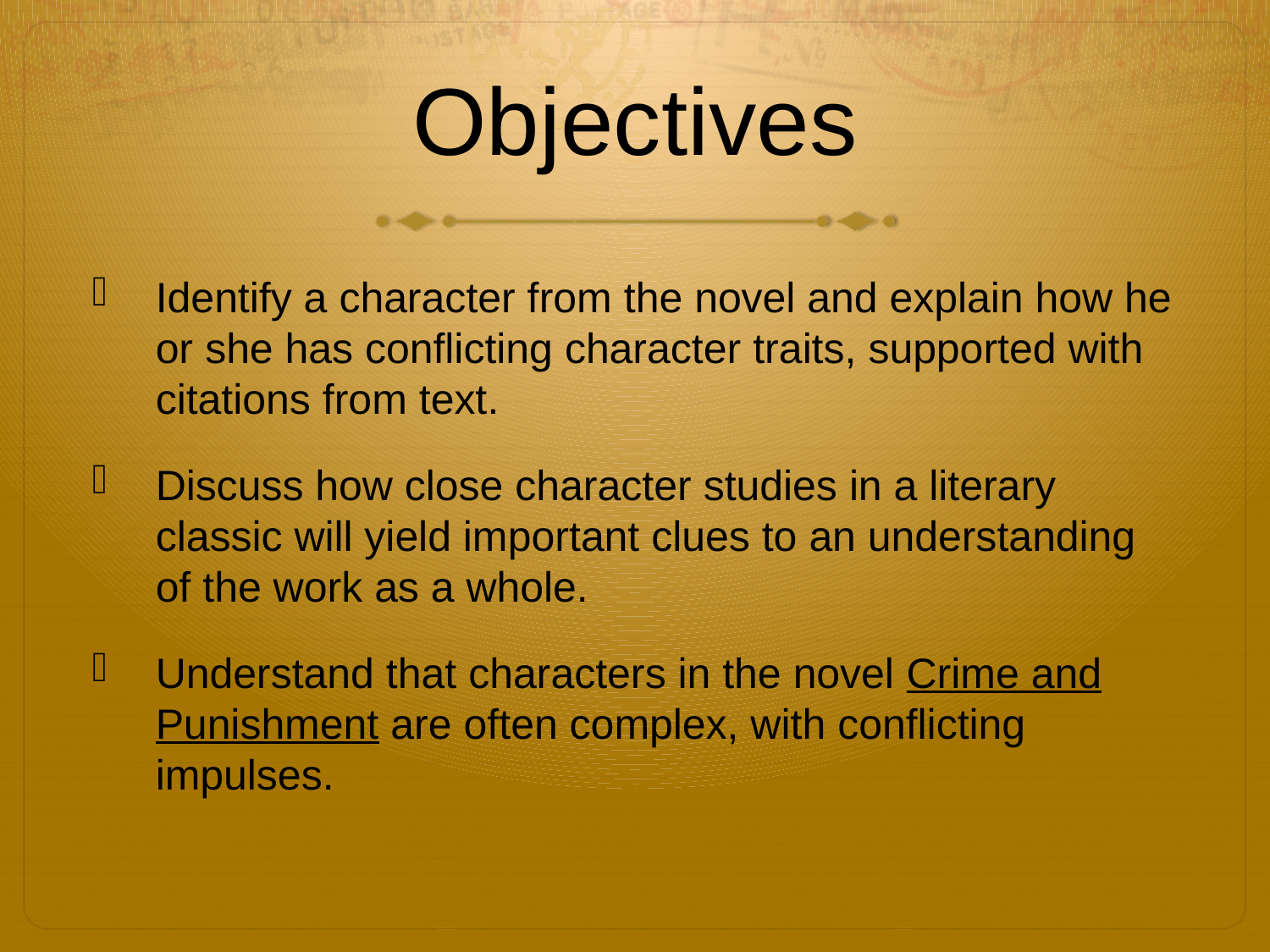

# Objectives
Identify a character from the novel and explain how he or she has conflicting character traits, supported with citations from text.
Discuss how close character studies in a literary classic will yield important clues to an understanding of the work as a whole.
Understand that characters in the novel Crime and Punishment are often complex, with conflicting impulses.